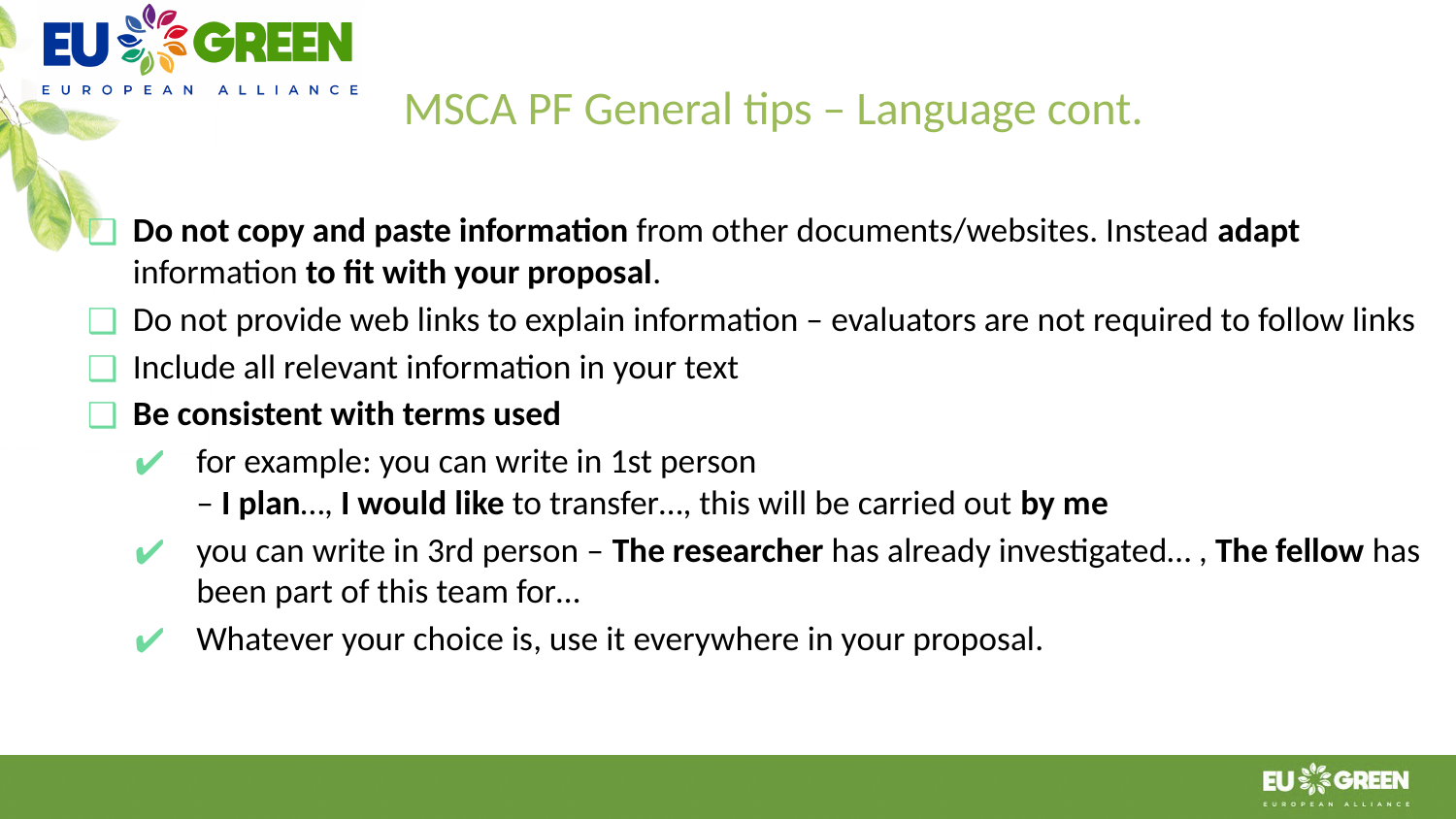

MSCA PF General tips – Language cont.
Do not copy and paste information from other documents/websites. Instead adapt information to fit with your proposal.
Do not provide web links to explain information – evaluators are not required to follow links
Include all relevant information in your text
Be consistent with terms used
for example: you can write in 1st person
– I plan…, I would like to transfer…, this will be carried out by me
you can write in 3rd person – The researcher has already investigated… , The fellow has been part of this team for…
Whatever your choice is, use it everywhere in your proposal.